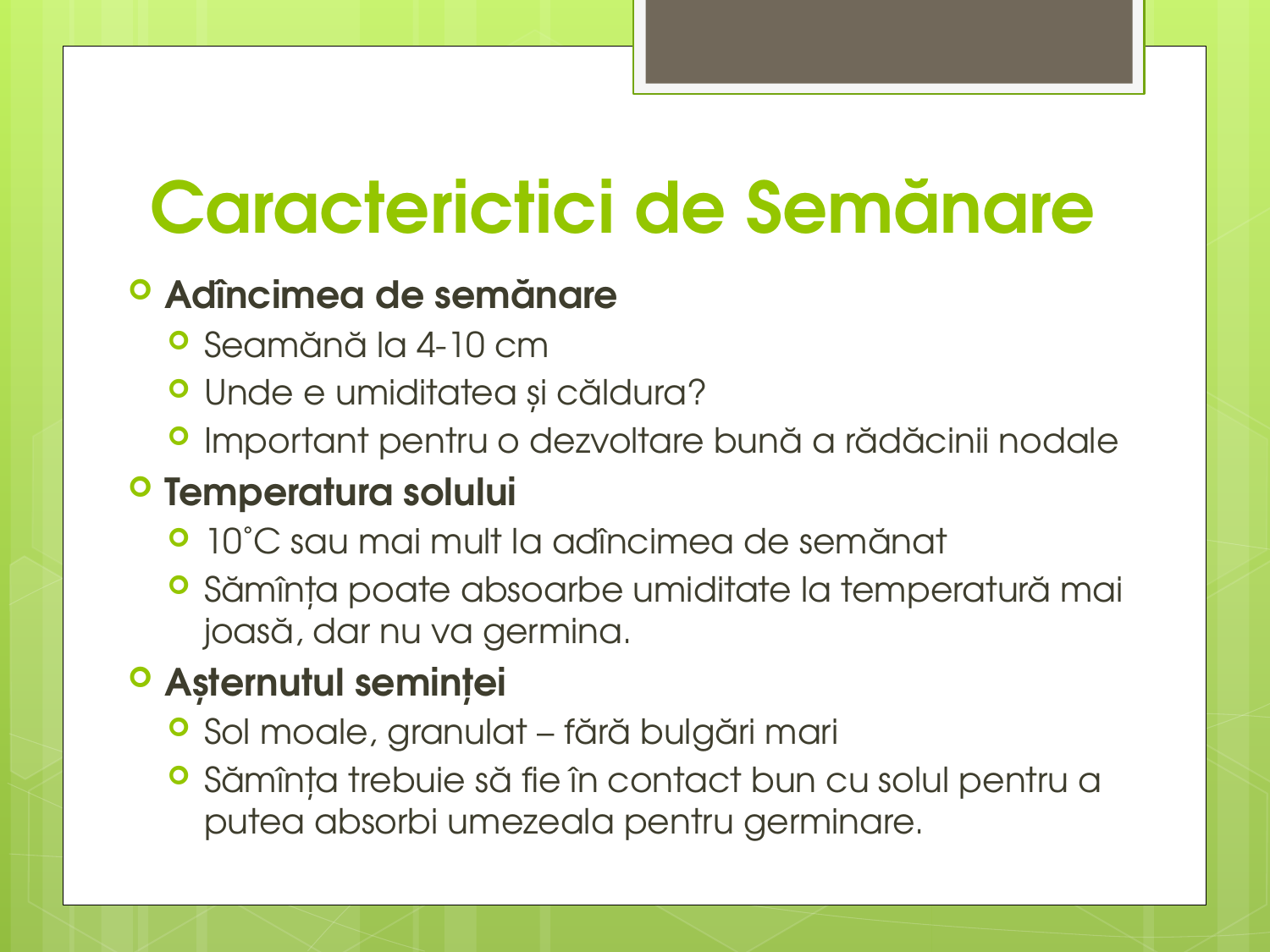

# Caracterictici de Semănare
Adîncimea de semănare
Seamănă la 4-10 cm
Unde e umiditatea și căldura?
Important pentru o dezvoltare bună a rădăcinii nodale
Temperatura solului
10˚C sau mai mult la adîncimea de semănat
Sămînța poate absoarbe umiditate la temperatură mai joasă, dar nu va germina.
Așternutul seminței
Sol moale, granulat – fără bulgări mari
Sămînța trebuie să fie în contact bun cu solul pentru a putea absorbi umezeala pentru germinare.